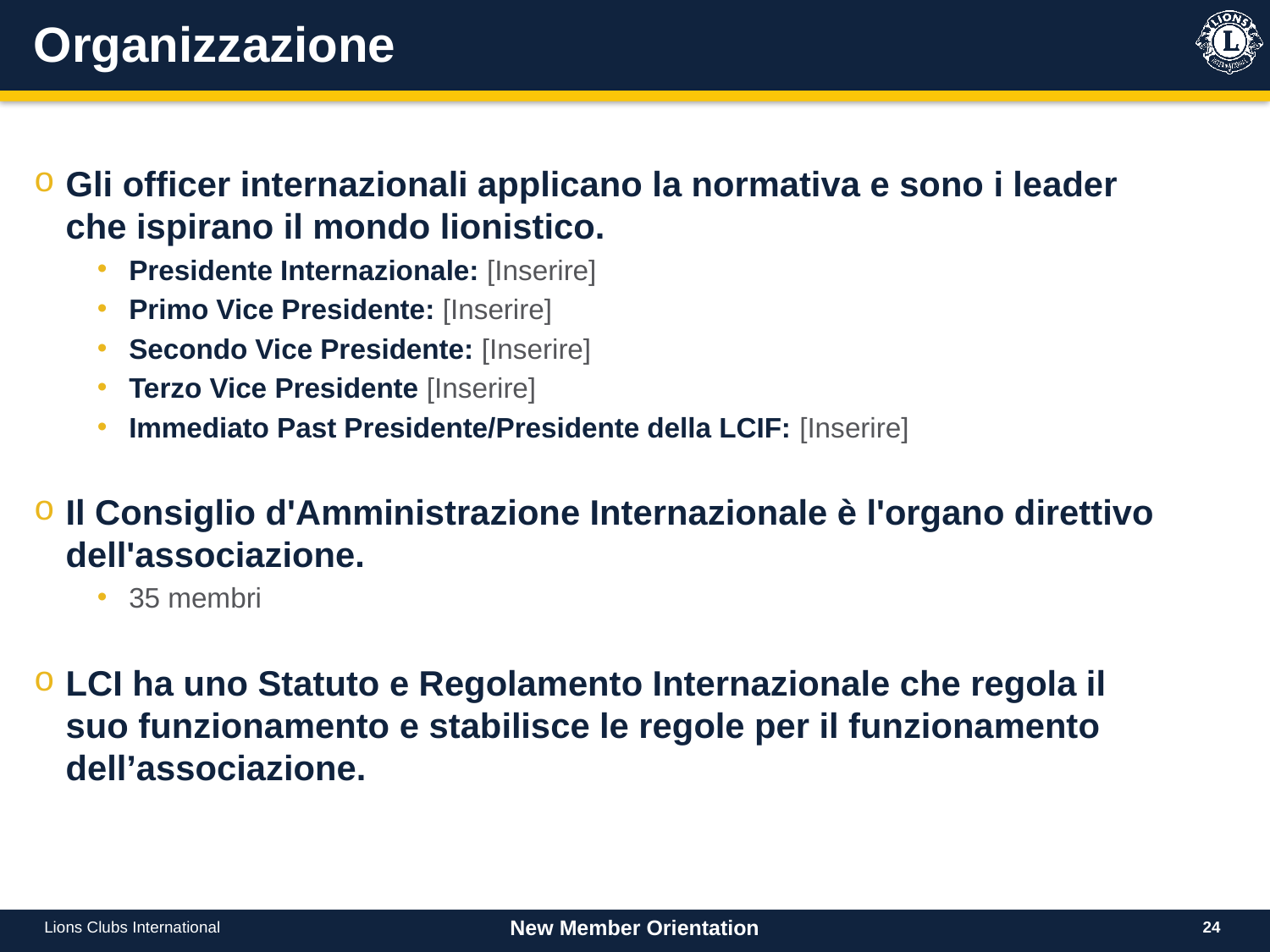

# Organizzazione
Gli officer internazionali applicano la normativa e sono i leader che ispirano il mondo lionistico.
Presidente Internazionale: [Inserire]
Primo Vice Presidente: [Inserire]
Secondo Vice Presidente: [Inserire]
Terzo Vice Presidente [Inserire]
Immediato Past Presidente/Presidente della LCIF: [Inserire]

Il Consiglio d'Amministrazione Internazionale è l'organo direttivo dell'associazione.
35 membri

LCI ha uno Statuto e Regolamento Internazionale che regola il suo funzionamento e stabilisce le regole per il funzionamento dell’associazione.